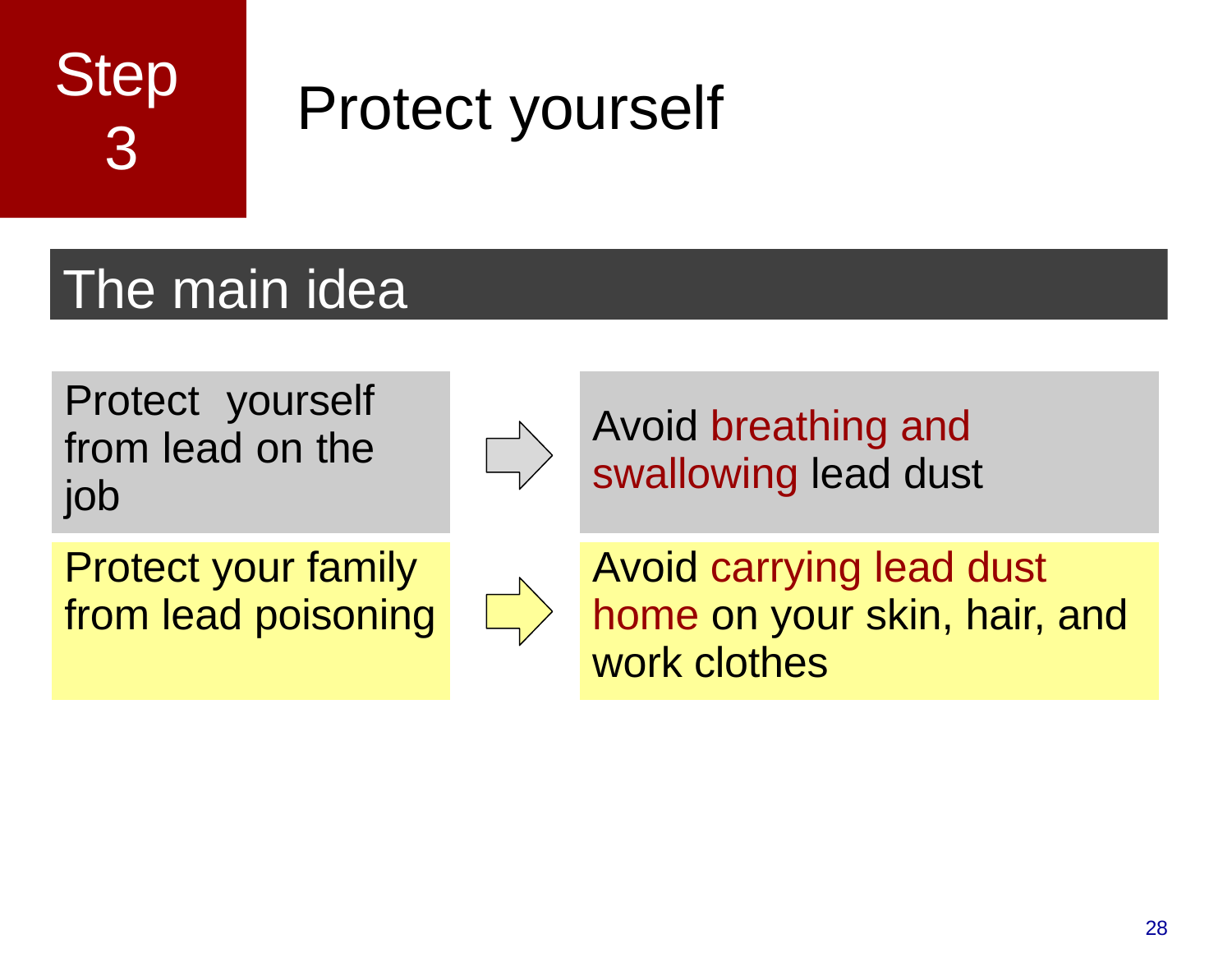

# Step 3
Protect yourself
The main idea
| Protect yourself from lead on the job |  | Avoid breathing and swallowing lead dust |
| --- | --- | --- |
| Protect your family from lead poisoning |  | Avoid carrying lead dust home on your skin, hair, and work clothes |

28